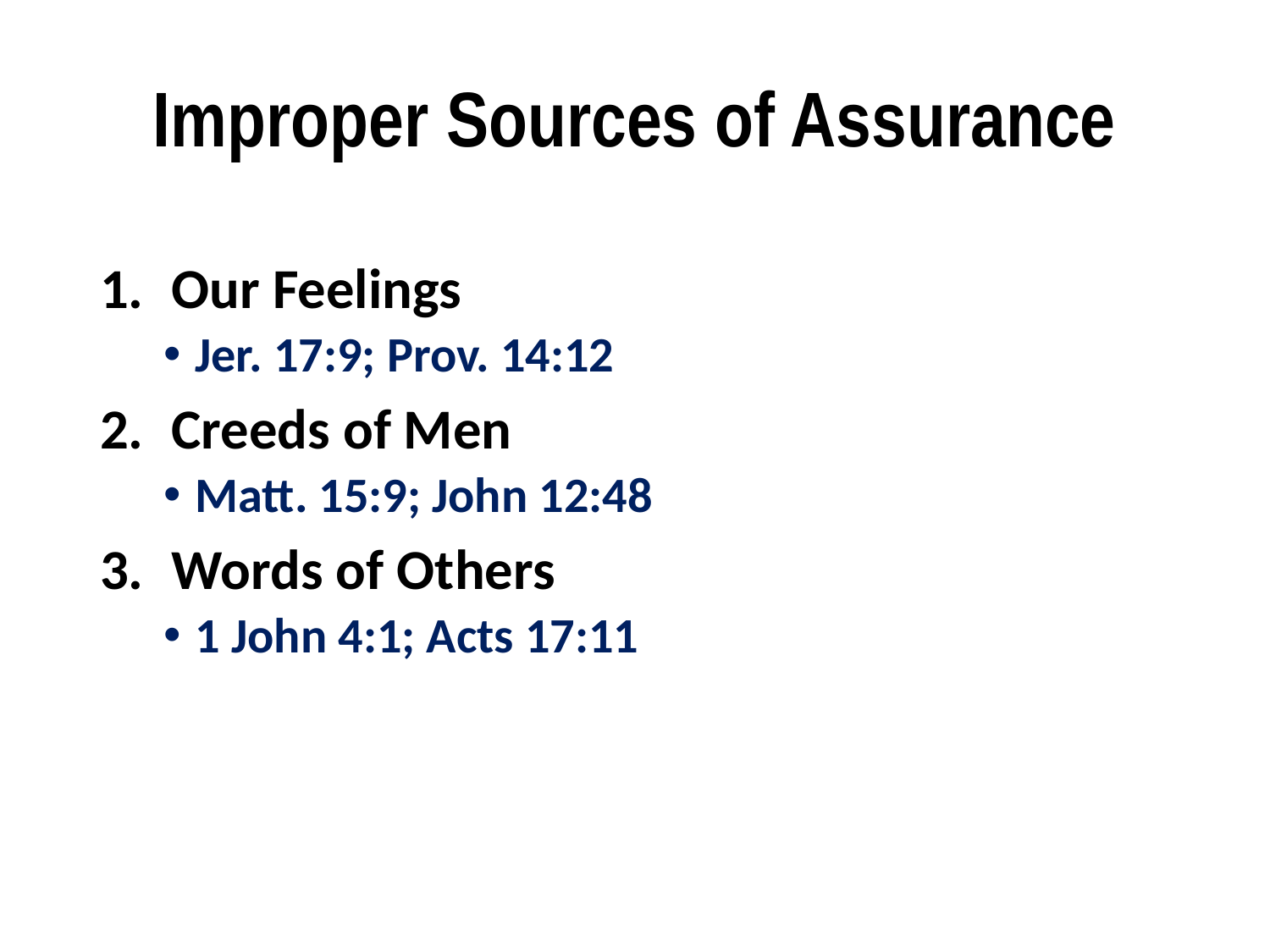

# Improper Sources of Assurance
Our Feelings
Jer. 17:9; Prov. 14:12
Creeds of Men
Matt. 15:9; John 12:48
Words of Others
1 John 4:1; Acts 17:11